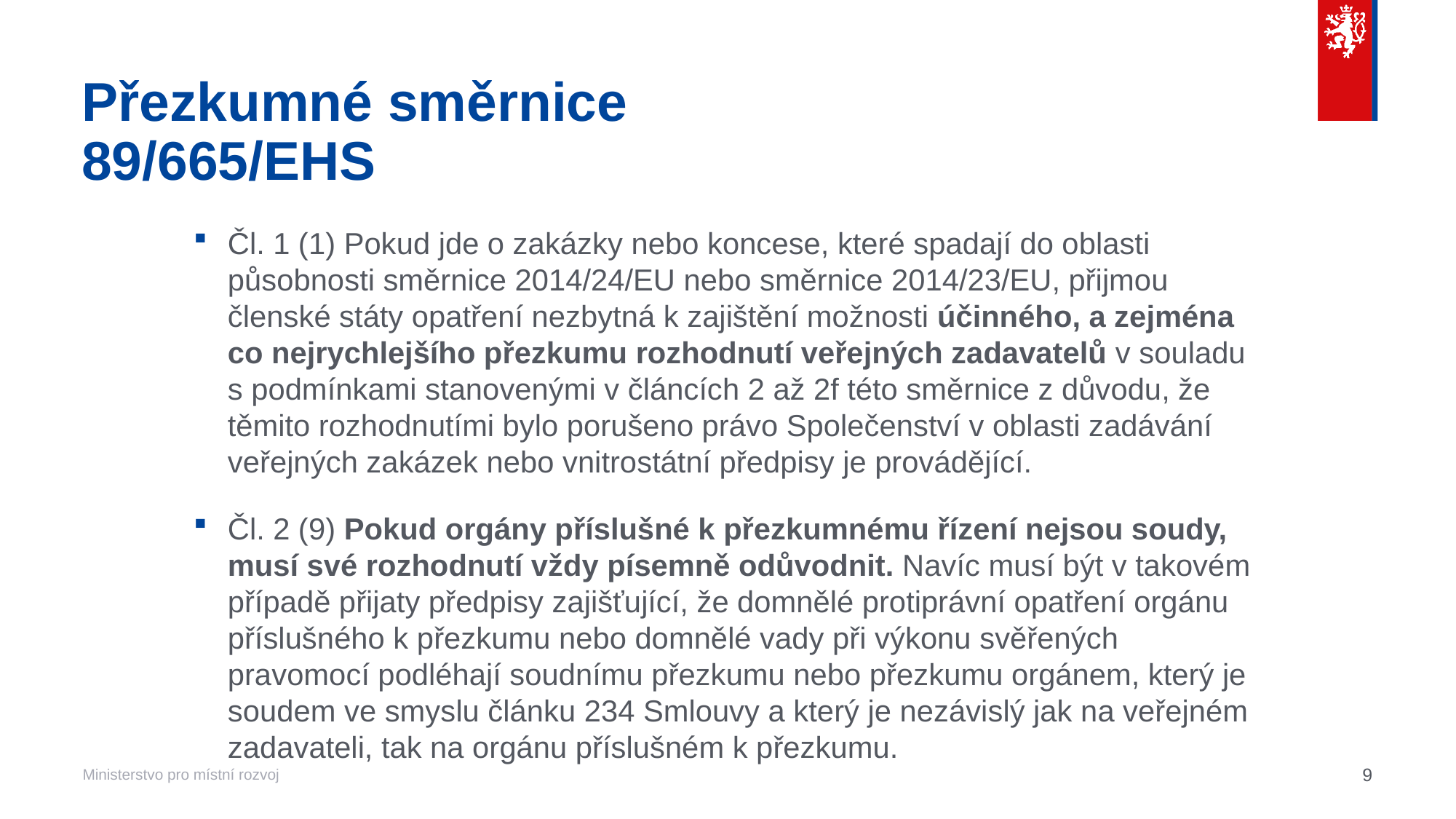

# Přezkumné směrnice 89/665/EHS
Čl. 1 (1) Pokud jde o zakázky nebo koncese, které spadají do oblasti působnosti směrnice 2014/24/EU nebo směrnice 2014/23/EU, přijmou členské státy opatření nezbytná k zajištění možnosti účinného, a zejména co nejrychlejšího přezkumu rozhodnutí veřejných zadavatelů v souladu s podmínkami stanovenými v článcích 2 až 2f této směrnice z důvodu, že těmito rozhodnutími bylo porušeno právo Společenství v oblasti zadávání veřejných zakázek nebo vnitrostátní předpisy je provádějící.
Čl. 2 (9) Pokud orgány příslušné k přezkumnému řízení nejsou soudy, musí své rozhodnutí vždy písemně odůvodnit. Navíc musí být v takovém případě přijaty předpisy zajišťující, že domnělé protiprávní opatření orgánu příslušného k přezkumu nebo domnělé vady při výkonu svěřených pravomocí podléhají soudnímu přezkumu nebo přezkumu orgánem, který je soudem ve smyslu článku 234 Smlouvy a který je nezávislý jak na veřejném zadavateli, tak na orgánu příslušném k přezkumu.
9